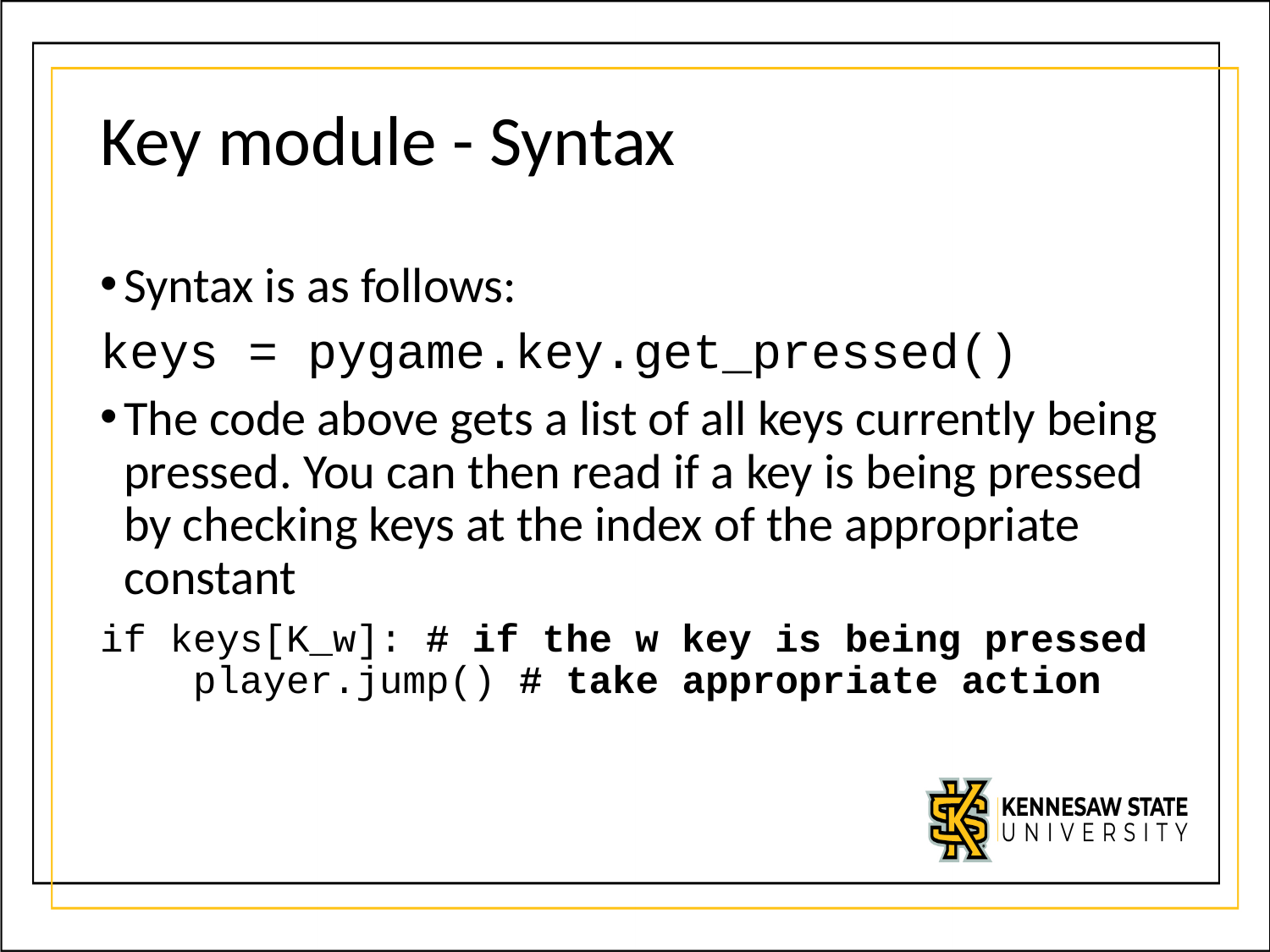

# Key module - Syntax
Syntax is as follows:
keys = pygame.key.get_pressed()
The code above gets a list of all keys currently being pressed. You can then read if a key is being pressed by checking keys at the index of the appropriate constant
if keys[K_w]: # if the w key is being pressed
    player.jump() # take appropriate action